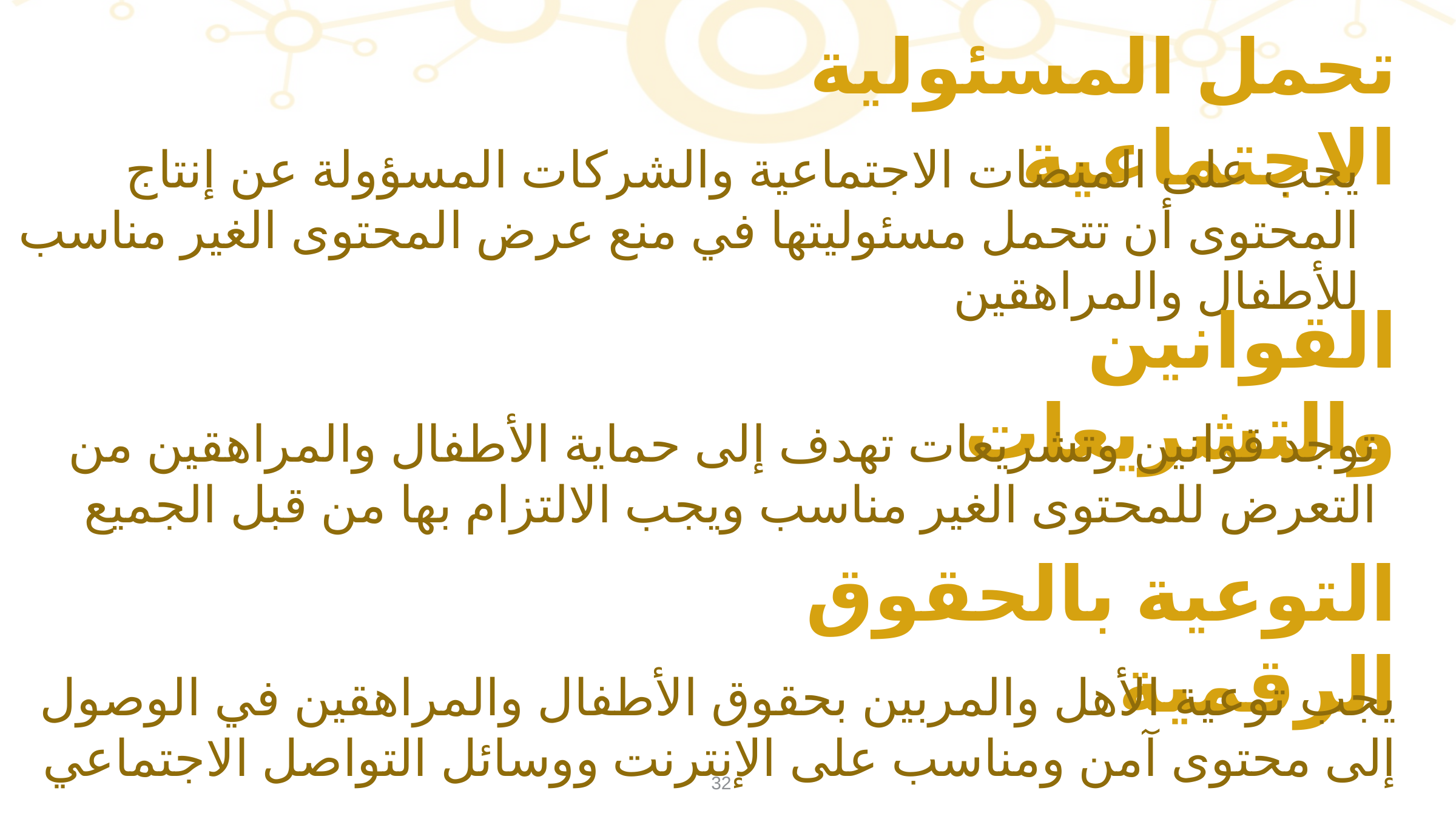

تحمل المسئولية الاجتماعية
يجب على المنصات الاجتماعية والشركات المسؤولة عن إنتاج المحتوى أن تتحمل مسئوليتها في منع عرض المحتوى الغير مناسب للأطفال والمراهقين
القوانين والتشريعات
توجد قوانين وتشريعات تهدف إلى حماية الأطفال والمراهقين من التعرض للمحتوى الغير مناسب ويجب الالتزام بها من قبل الجميع
التوعية بالحقوق الرقمية
يجب توعية الأهل والمربين بحقوق الأطفال والمراهقين في الوصول إلى محتوى آمن ومناسب على الإنترنت ووسائل التواصل الاجتماعي
32